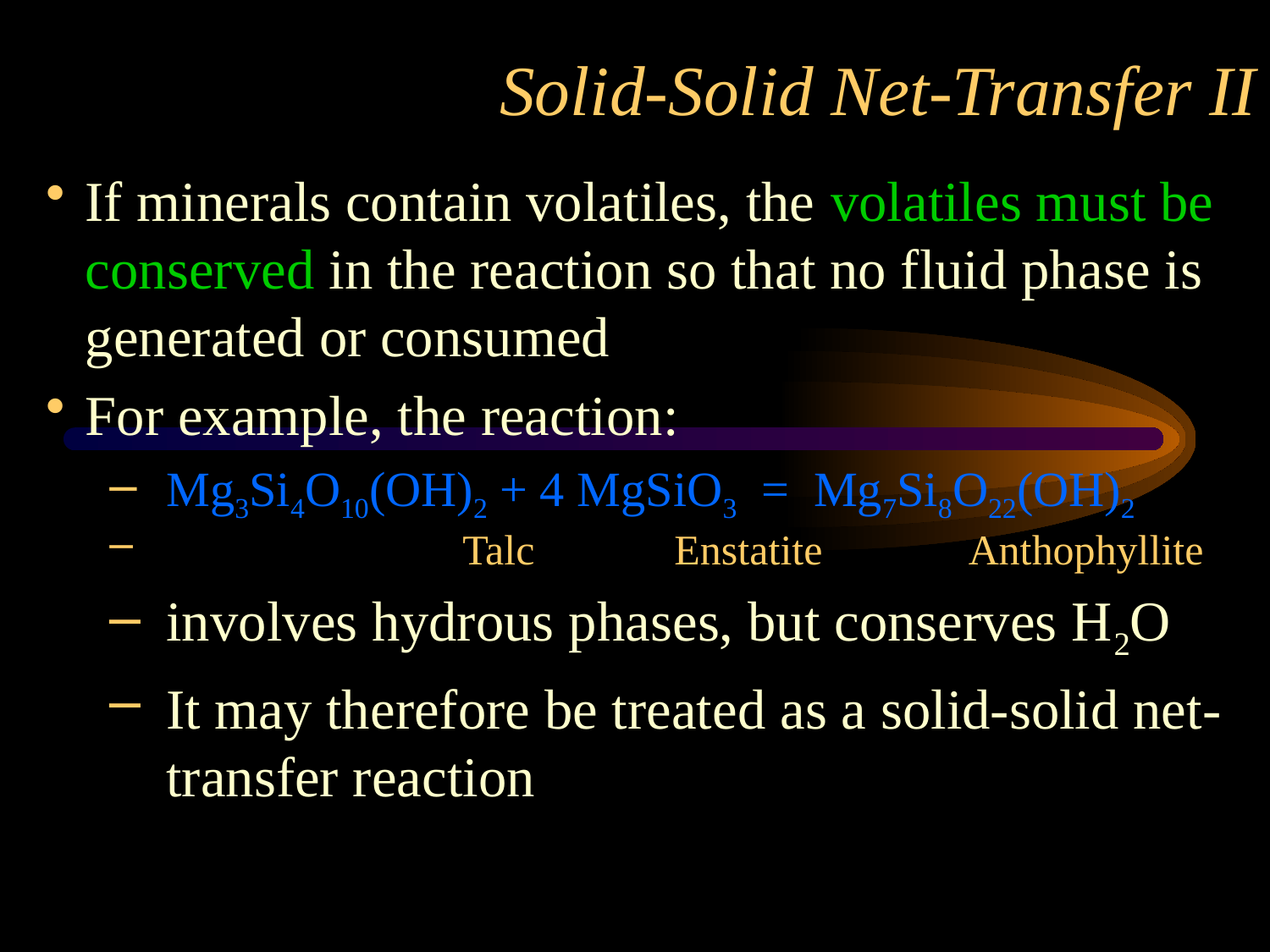

# Solid-Solid Net-Transfer II
If minerals contain volatiles, the volatiles must be conserved in the reaction so that no fluid phase is generated or consumed
For example, the reaction:
Mg3Si4O10(OH)2 + 4 MgSiO3  =  Mg7Si8O22(OH)2
		    Talc		Enstatite	    Anthophyllite
involves hydrous phases, but conserves H2O
It may therefore be treated as a solid-solid net-transfer reaction